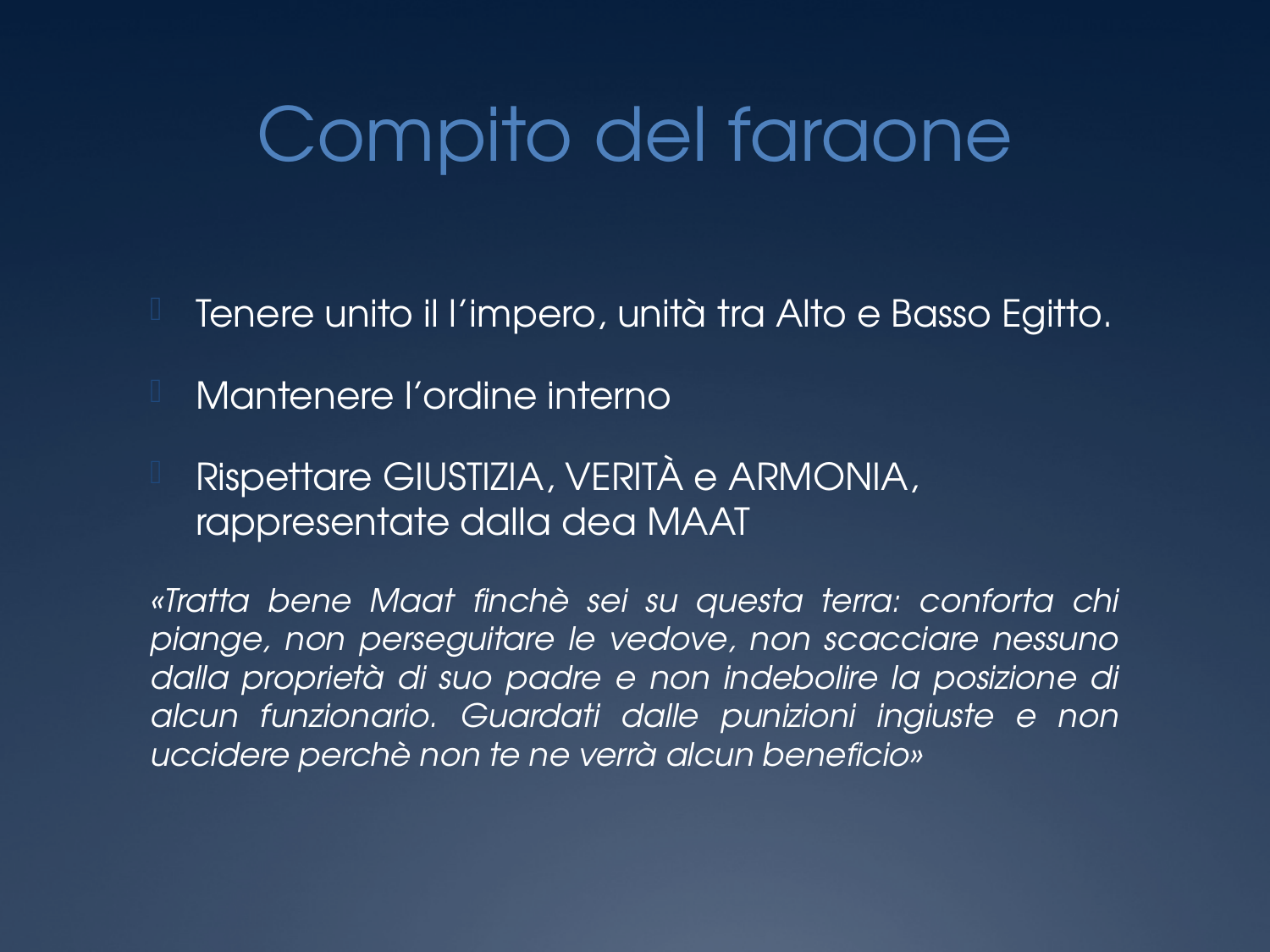

# Compito del faraone
Tenere unito il l’impero, unità tra Alto e Basso Egitto.
Mantenere l’ordine interno
Rispettare GIUSTIZIA, VERITÀ e ARMONIA, rappresentate dalla dea MAAT
«Tratta bene Maat finchè sei su questa terra: conforta chi piange, non perseguitare le vedove, non scacciare nessuno dalla proprietà di suo padre e non indebolire la posizione di alcun funzionario. Guardati dalle punizioni ingiuste e non uccidere perchè non te ne verrà alcun beneficio»